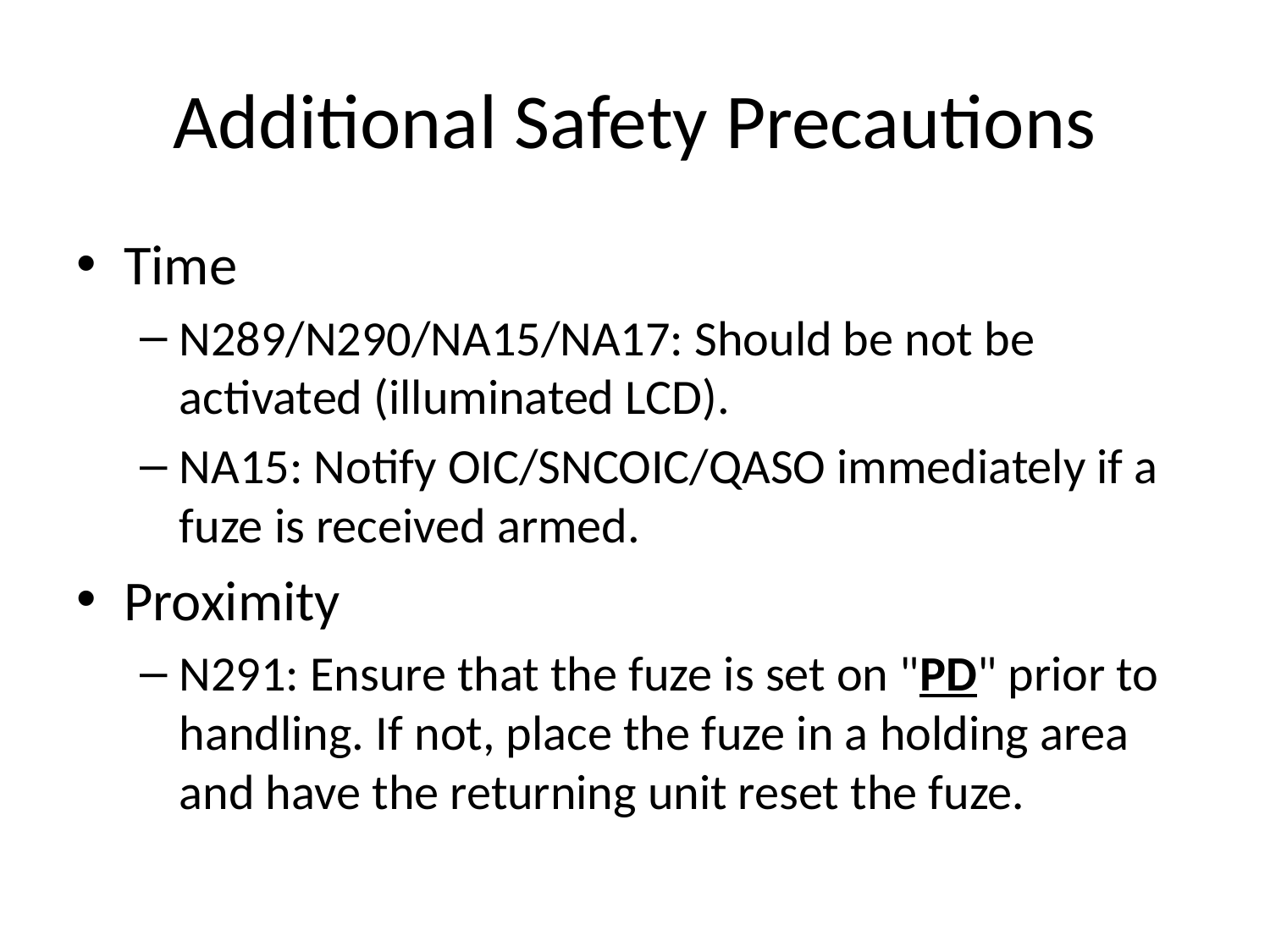

# Additional Safety Precautions
Time
N289/N290/NA15/NA17: Should be not be activated (illuminated LCD).
NA15: Notify OIC/SNCOIC/QASO immediately if a fuze is received armed.
Proximity
N291: Ensure that the fuze is set on "PD" prior to handling. If not, place the fuze in a holding area and have the returning unit reset the fuze.